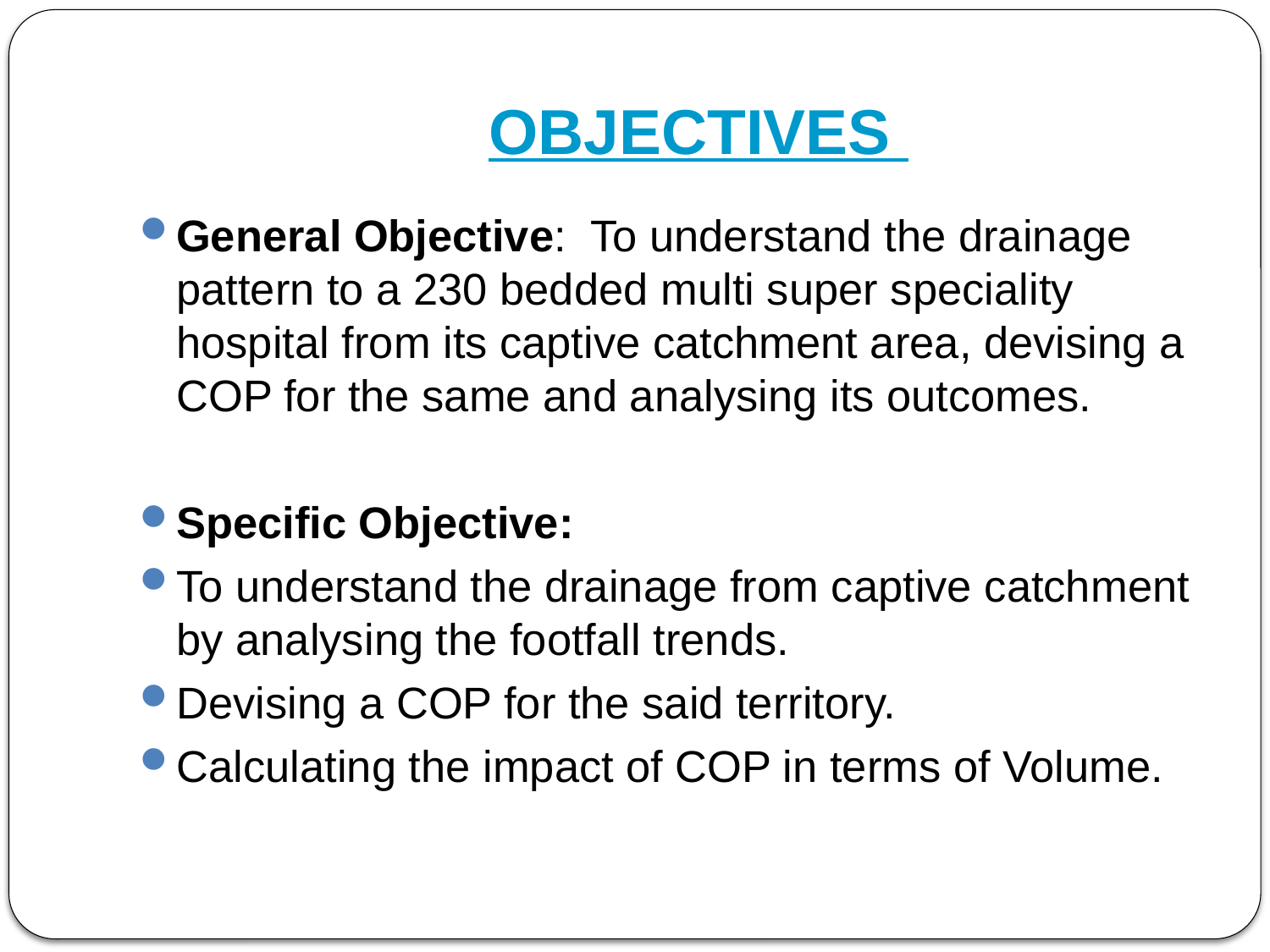

# OBJECTIVES
General Objective:  To understand the drainage pattern to a 230 bedded multi super speciality hospital from its captive catchment area, devising a COP for the same and analysing its outcomes.

Specific Objective:
To understand the drainage from captive catchment by analysing the footfall trends.
Devising a COP for the said territory.
Calculating the impact of COP in terms of Volume.